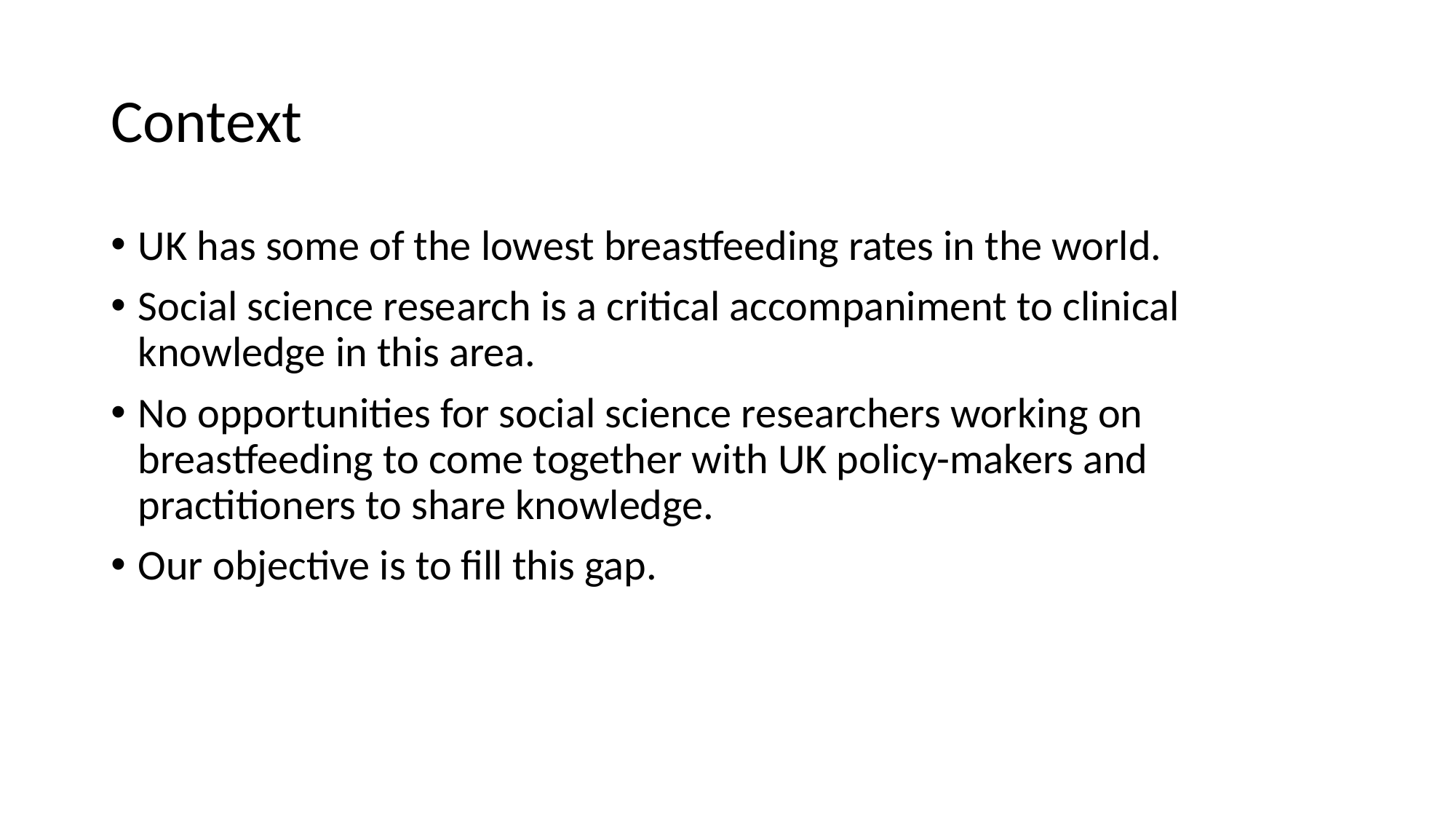

# Context
UK has some of the lowest breastfeeding rates in the world.
Social science research is a critical accompaniment to clinical knowledge in this area.
No opportunities for social science researchers working on breastfeeding to come together with UK policy-makers and practitioners to share knowledge.
Our objective is to fill this gap.